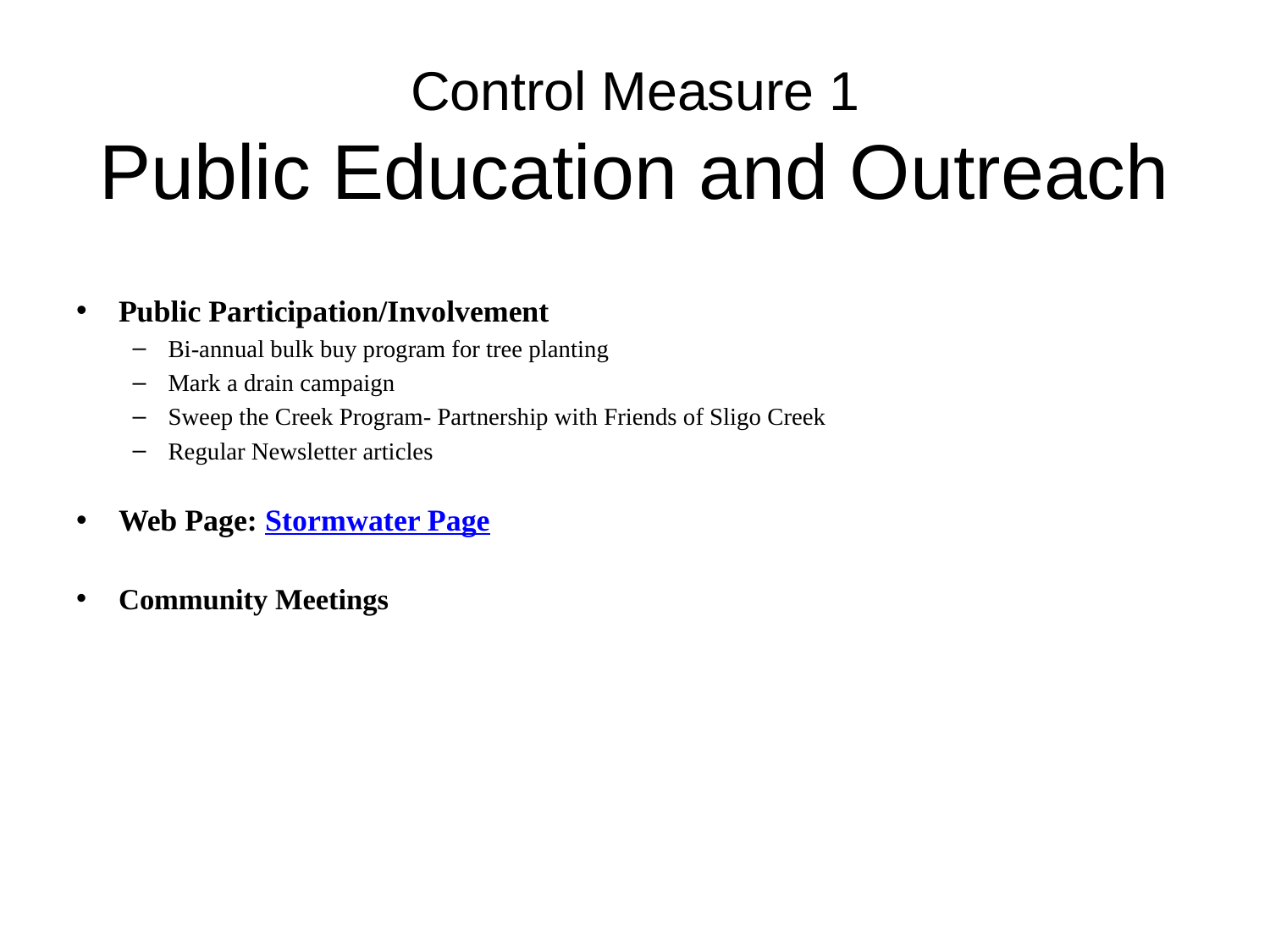

# Control Measure 1 Public Education and Outreach
Public Participation/Involvement
Bi-annual bulk buy program for tree planting
Mark a drain campaign
Sweep the Creek Program- Partnership with Friends of Sligo Creek
Regular Newsletter articles

Web Page: Stormwater Page

Community Meetings